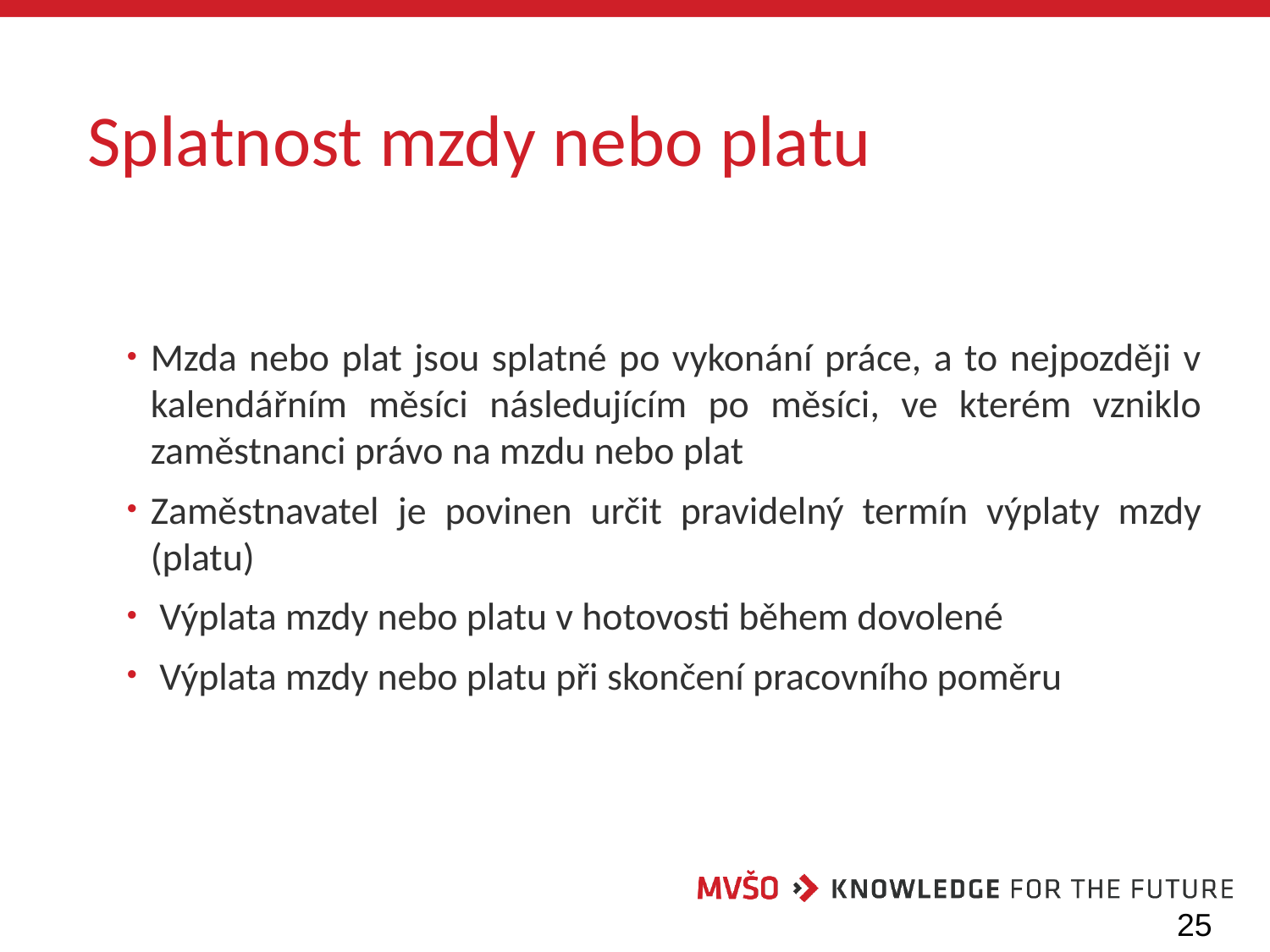

# Splatnost mzdy nebo platu
Mzda nebo plat jsou splatné po vykonání práce, a to nejpozději v kalendářním měsíci následujícím po měsíci, ve kterém vzniklo zaměstnanci právo na mzdu nebo plat
Zaměstnavatel je povinen určit pravidelný termín výplaty mzdy (platu)
 Výplata mzdy nebo platu v hotovosti během dovolené
 Výplata mzdy nebo platu při skončení pracovního poměru
25